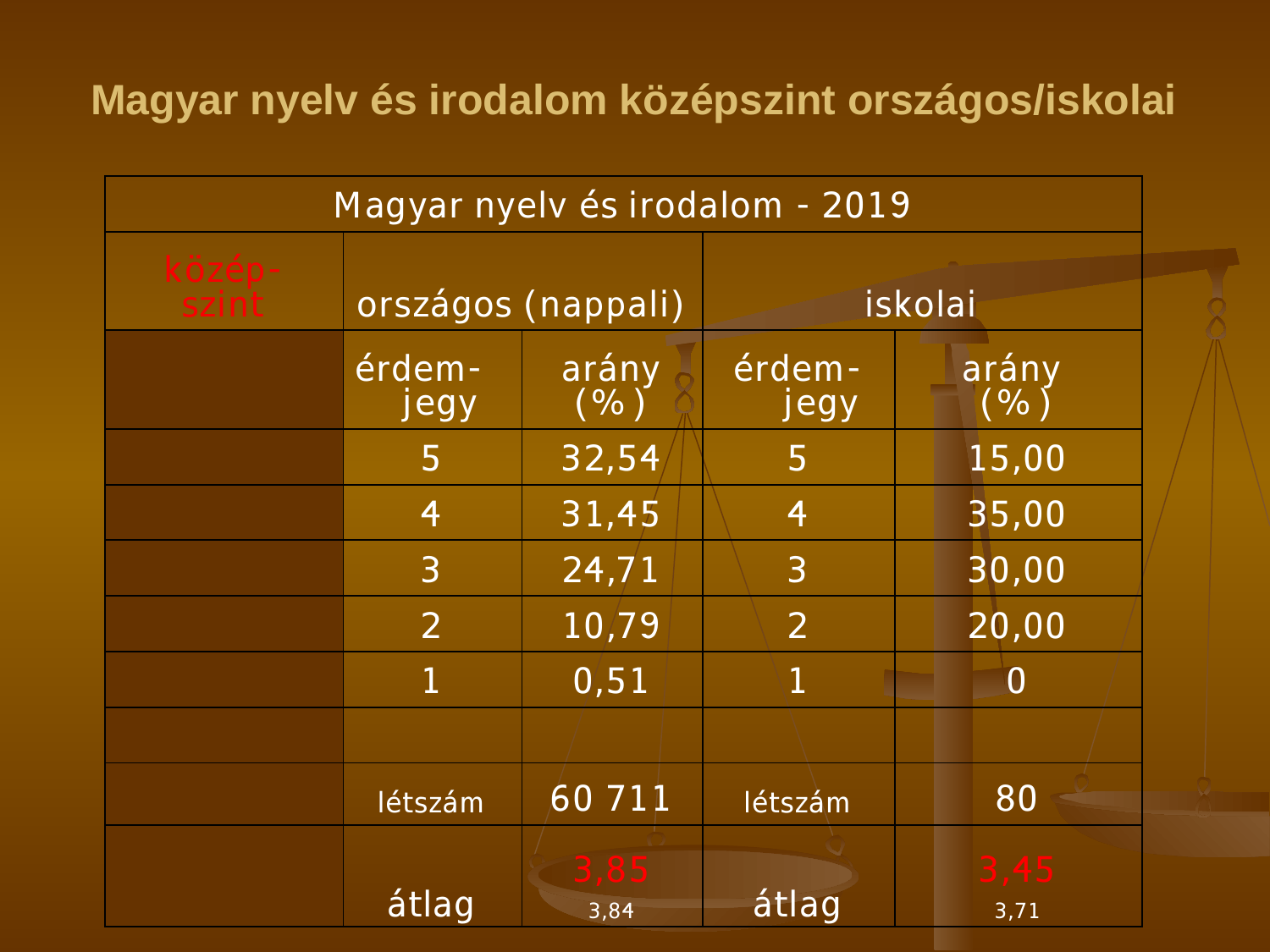

# Magyar nyelv és irodalom középszint országos/iskolai
| Magyar nyelv és irodalom - 2019 |  |  |  |  |
| --- | --- | --- | --- | --- |
| közép- szint | országos (nappali) |  | iskolai |  |
|  | érdem- jegy | arány (%) | érdem-jegy | arány (%) |
|  | 5 | 32,54 | 5 | 15,00 |
|  | 4 | 31,45 | 4 | 35,00 |
|  | 3 | 24,71 | 3 | 30,00 |
|  | 2 | 10,79 | 2 | 20,00 |
|  | 1 | 0,51 | 1 | 0 |
|  |  |  |  |  |
|  | létszám | 60 711 | létszám | 80 |
|  | átlag | 3,85 3,84 | átlag | 3,45 3,71 |